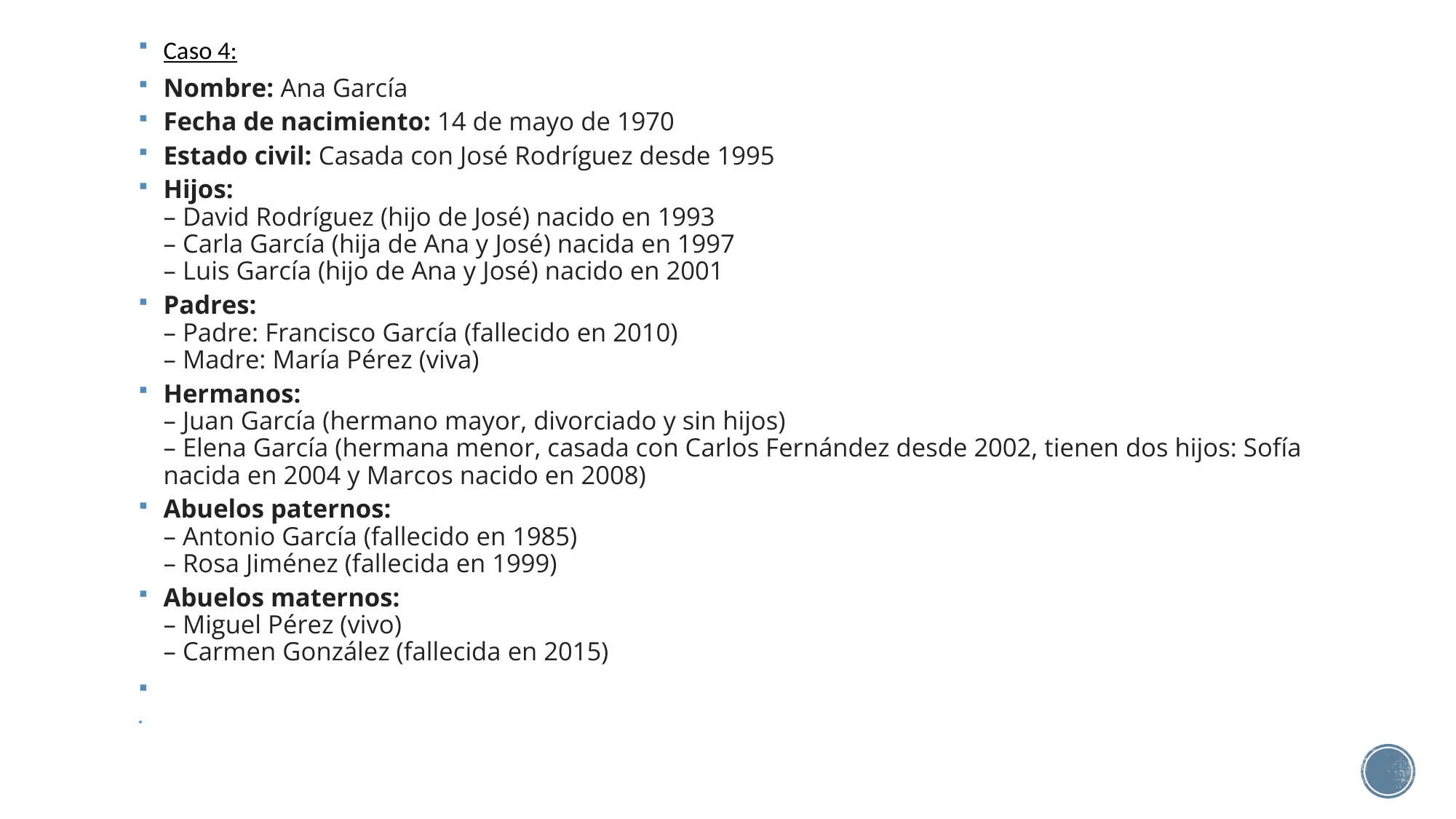

Caso 4:
Nombre: Ana García
Fecha de nacimiento: 14 de mayo de 1970
Estado civil: Casada con José Rodríguez desde 1995
Hijos:
– David Rodríguez (hijo de José) nacido en 1993
– Carla García (hija de Ana y José) nacida en 1997
– Luis García (hijo de Ana y José) nacido en 2001
Padres:
– Padre: Francisco García (fallecido en 2010)
– Madre: María Pérez (viva)
Hermanos:
– Juan García (hermano mayor, divorciado y sin hijos)
– Elena García (hermana menor, casada con Carlos Fernández desde 2002, tienen dos hijos: Sofía nacida en 2004 y Marcos nacido en 2008)
Abuelos paternos:
– Antonio García (fallecido en 1985)
– Rosa Jiménez (fallecida en 1999)
Abuelos maternos:
– Miguel Pérez (vivo)
– Carmen González (fallecida en 2015)